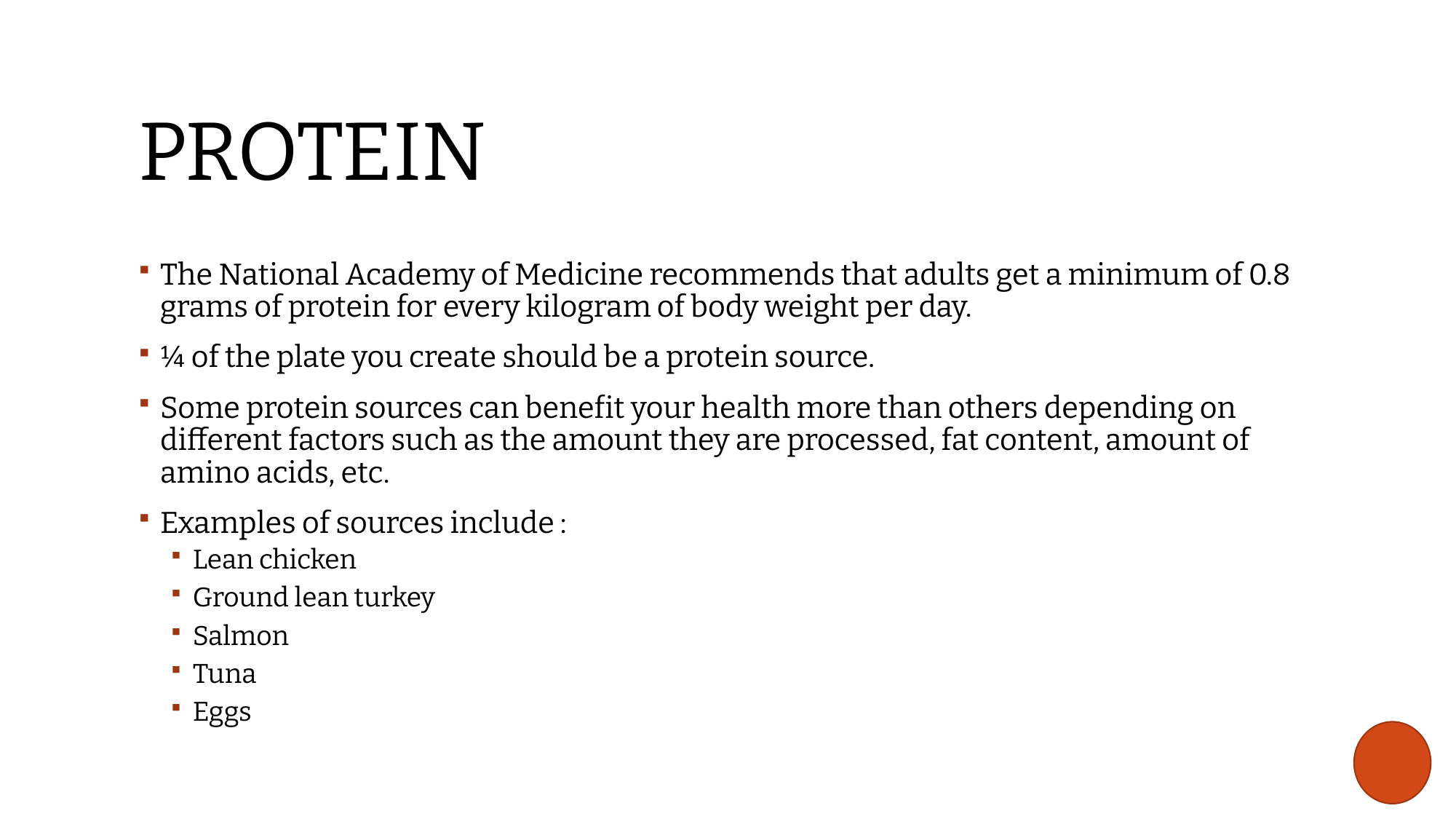

# Protein
The National Academy of Medicine recommends that adults get a minimum of 0.8 grams of protein for every kilogram of body weight per day.
¼ of the plate you create should be a protein source.
Some protein sources can benefit your health more than others depending on different factors such as the amount they are processed, fat content, amount of amino acids, etc.
Examples of sources include :
Lean chicken
Ground lean turkey
Salmon
Tuna
Eggs